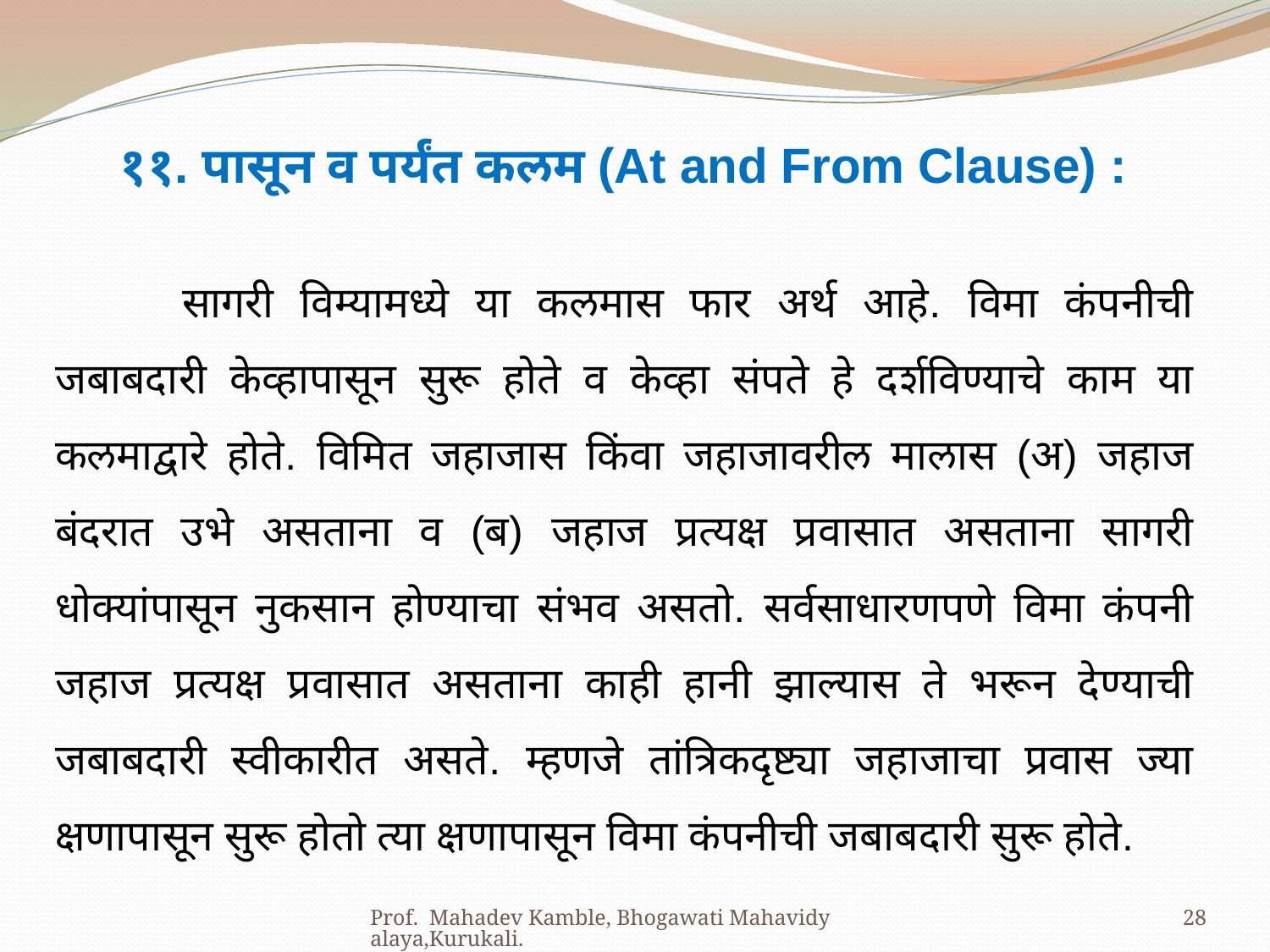

११. पासून व पर्यंत कलम (At and From Clause) :

	सागरी विम्यामध्ये या कलमास फार अर्थ आहे. विमा कंपनीची जबाबदारी केव्हापासून सुरू होते व केव्हा संपते हे दर्शविण्याचे काम या कलमाद्वारे होते. विमित जहाजास किंवा जहाजावरील मालास (अ) जहाज बंदरात उभे असताना व (ब) जहाज प्रत्यक्ष प्रवासात असताना सागरी धोक्यांपासून नुकसान होण्याचा संभव असतो. सर्वसाधारणपणे विमा कंपनी जहाज प्रत्यक्ष प्रवासात असताना काही हानी झाल्यास ते भरून देण्याची जबाबदारी स्वीकारीत असते. म्हणजे तांत्रिकदृष्ट्या जहाजाचा प्रवास ज्या क्षणापासून सुरू होतो त्या क्षणापासून विमा कंपनीची जबाबदारी सुरू होते.
Prof.  Mahadev Kamble, Bhogawati Mahavidyalaya,Kurukali.
28